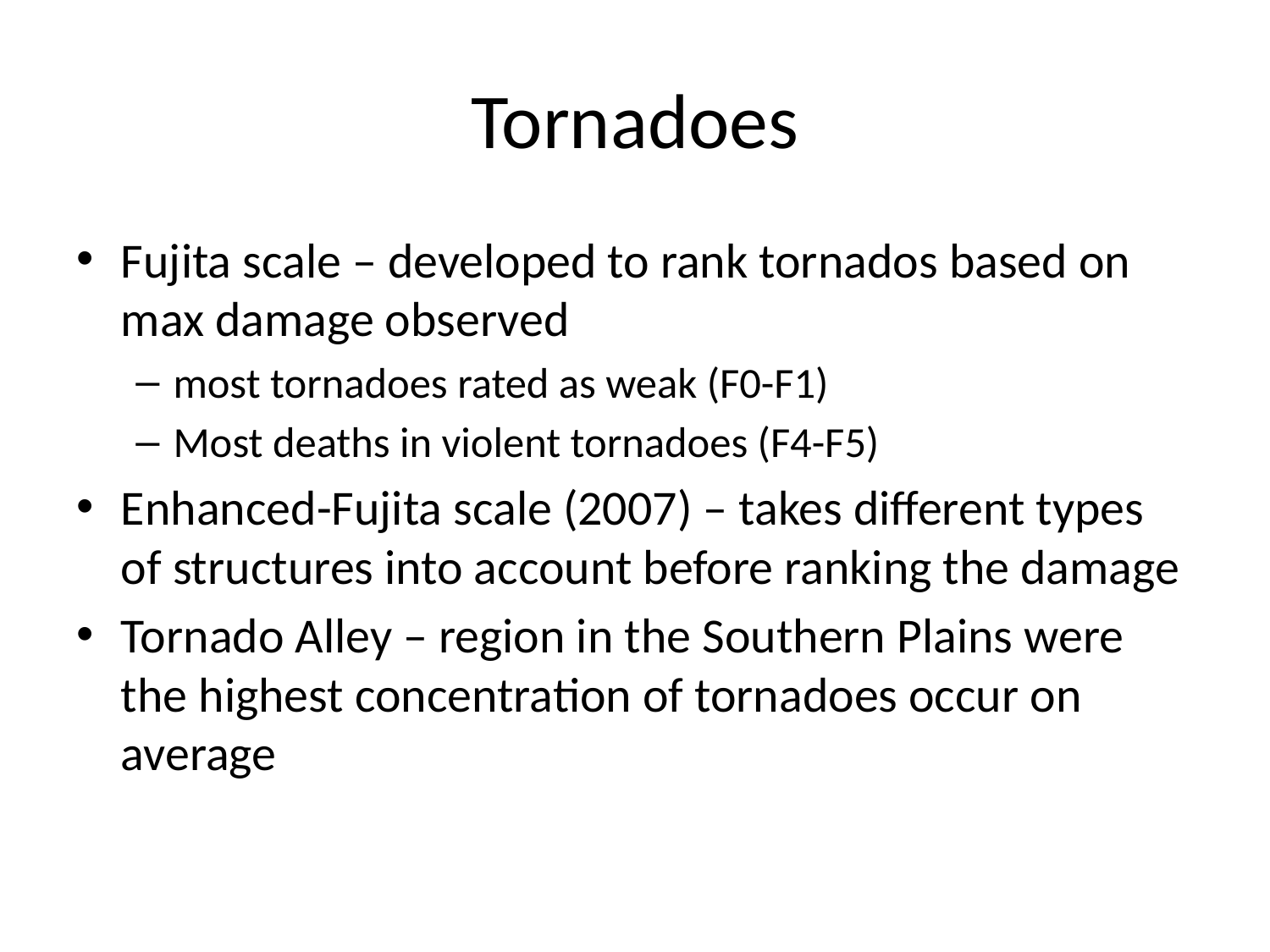

# Tornadoes
Fujita scale – developed to rank tornados based on max damage observed
most tornadoes rated as weak (F0-F1)
Most deaths in violent tornadoes (F4-F5)
Enhanced-Fujita scale (2007) – takes different types of structures into account before ranking the damage
Tornado Alley – region in the Southern Plains were the highest concentration of tornadoes occur on average